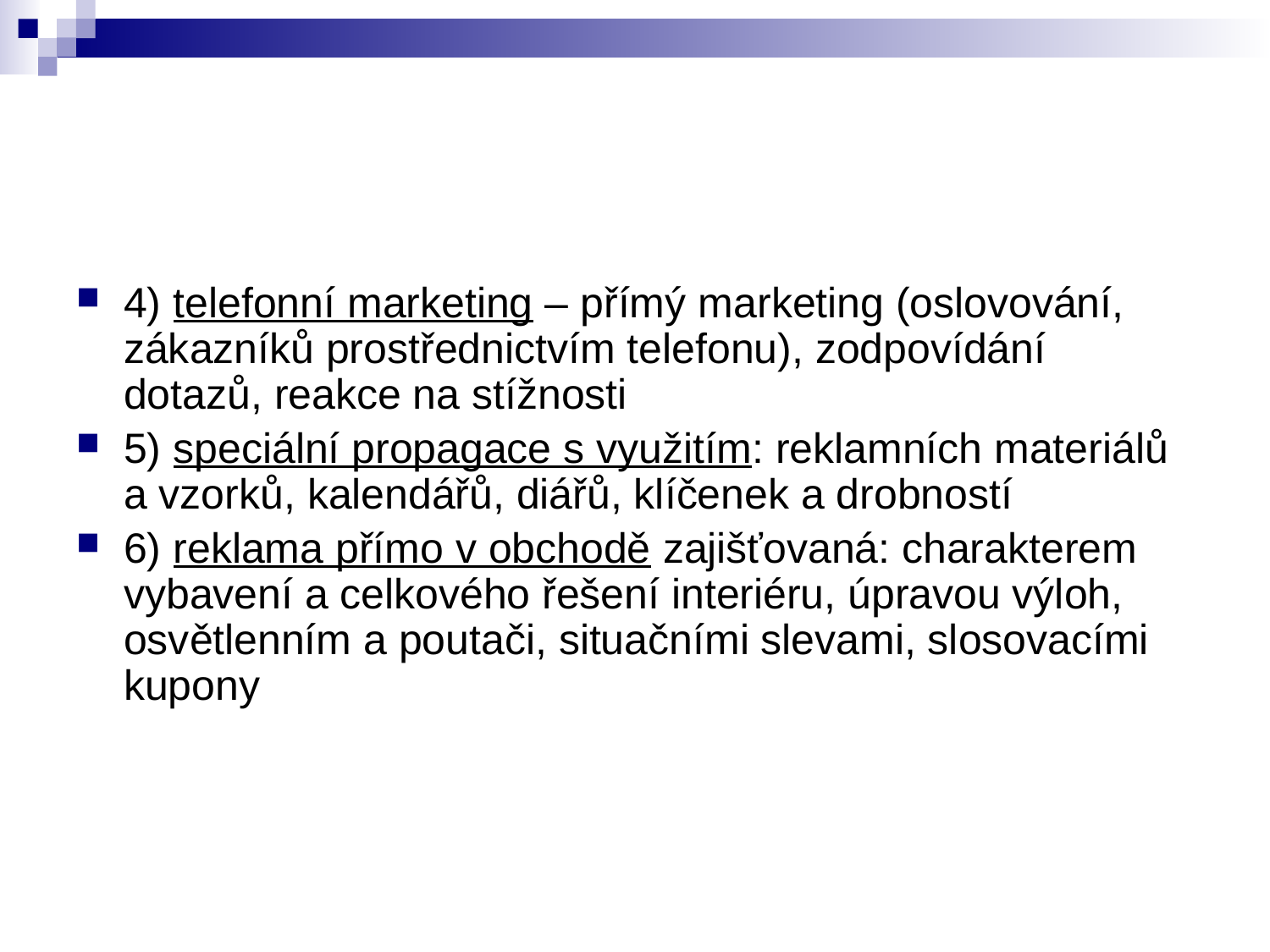

4) telefonní marketing – přímý marketing (oslovování, zákazníků prostřednictvím telefonu), zodpovídání dotazů, reakce na stížnosti
5) speciální propagace s využitím: reklamních materiálů a vzorků, kalendářů, diářů, klíčenek a drobností
6) reklama přímo v obchodě zajišťovaná: charakterem vybavení a celkového řešení interiéru, úpravou výloh, osvětlenním a poutači, situačními slevami, slosovacími kupony